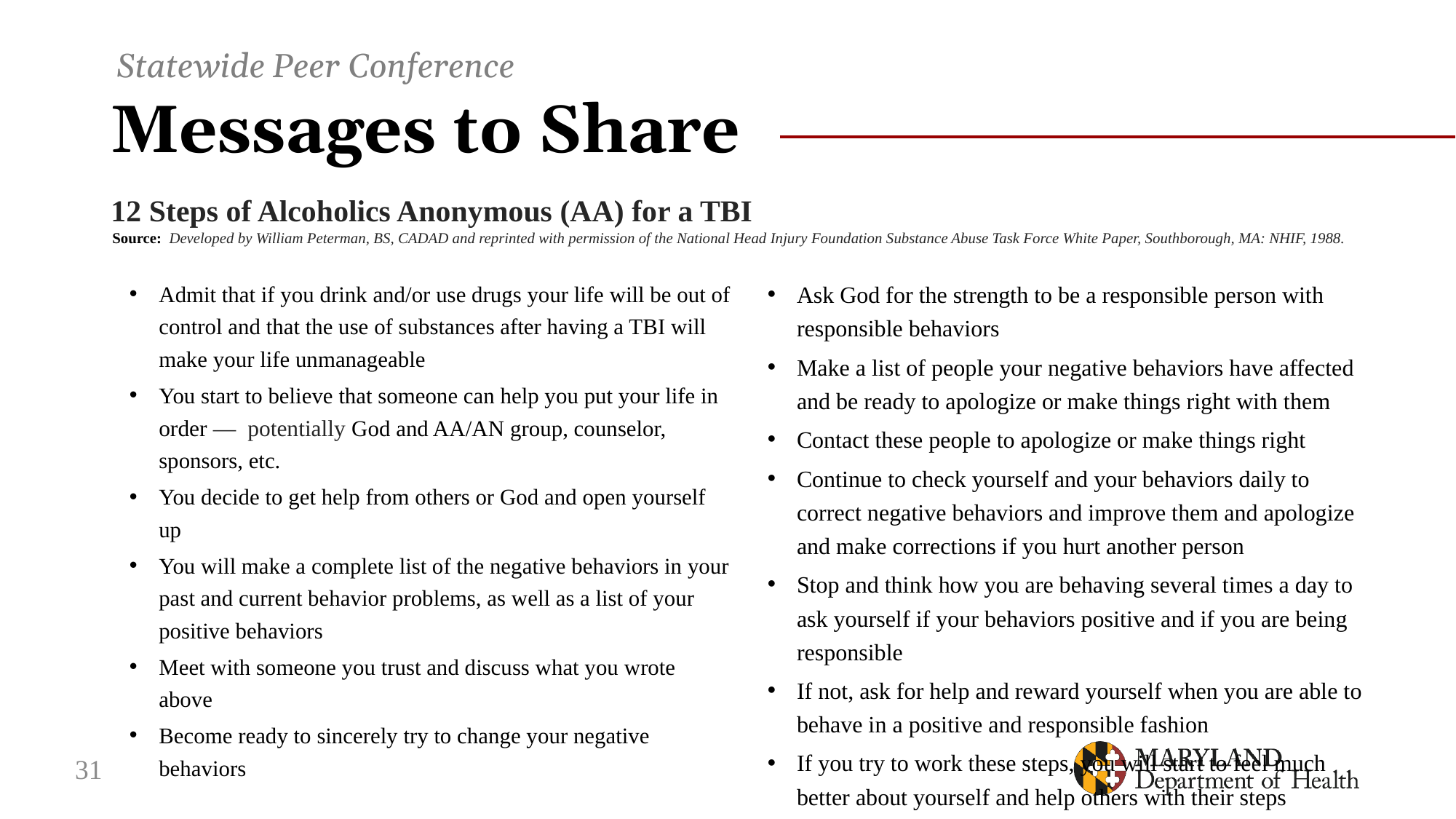

Statewide Peer Conference

# Messages to Share
12 Steps of Alcoholics Anonymous (AA) for a TBI
Source:  Developed by William Peterman, BS, CADAD and reprinted with permission of the National Head Injury Foundation Substance Abuse Task Force White Paper, Southborough, MA: NHIF, 1988.

Admit that if you drink and/or use drugs your life will be out of control and that the use of substances after having a TBI will make your life unmanageable
You start to believe that someone can help you put your life in order —  potentially God and AA/AN group, counselor, sponsors, etc.
You decide to get help from others or God and open yourself up
You will make a complete list of the negative behaviors in your past and current behavior problems, as well as a list of your positive behaviors
Meet with someone you trust and discuss what you wrote above
Become ready to sincerely try to change your negative behaviors

Ask God for the strength to be a responsible person with responsible behaviors
Make a list of people your negative behaviors have affected and be ready to apologize or make things right with them
Contact these people to apologize or make things right
Continue to check yourself and your behaviors daily to correct negative behaviors and improve them and apologize and make corrections if you hurt another person
Stop and think how you are behaving several times a day to ask yourself if your behaviors positive and if you are being responsible
If not, ask for help and reward yourself when you are able to behave in a positive and responsible fashion
If you try to work these steps, you will start to feel much better about yourself and help others with their steps

31